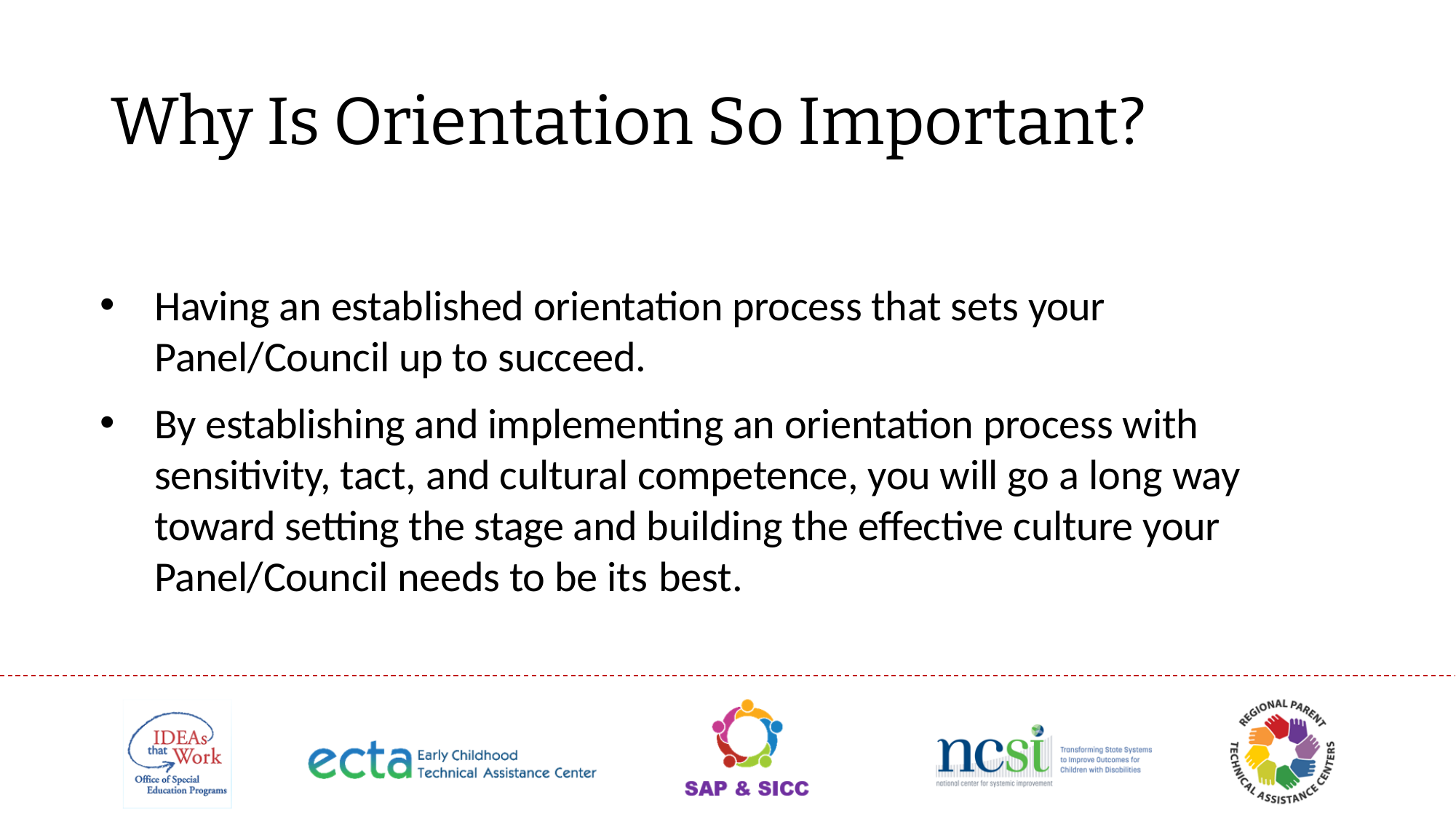

# Why Is Orientation So Important?
Having an established orientation process that sets your Panel/Council up to succeed.
By establishing and implementing an orientation process with sensitivity, tact, and cultural competence, you will go a long way toward setting the stage and building the effective culture your Panel/Council needs to be its best.